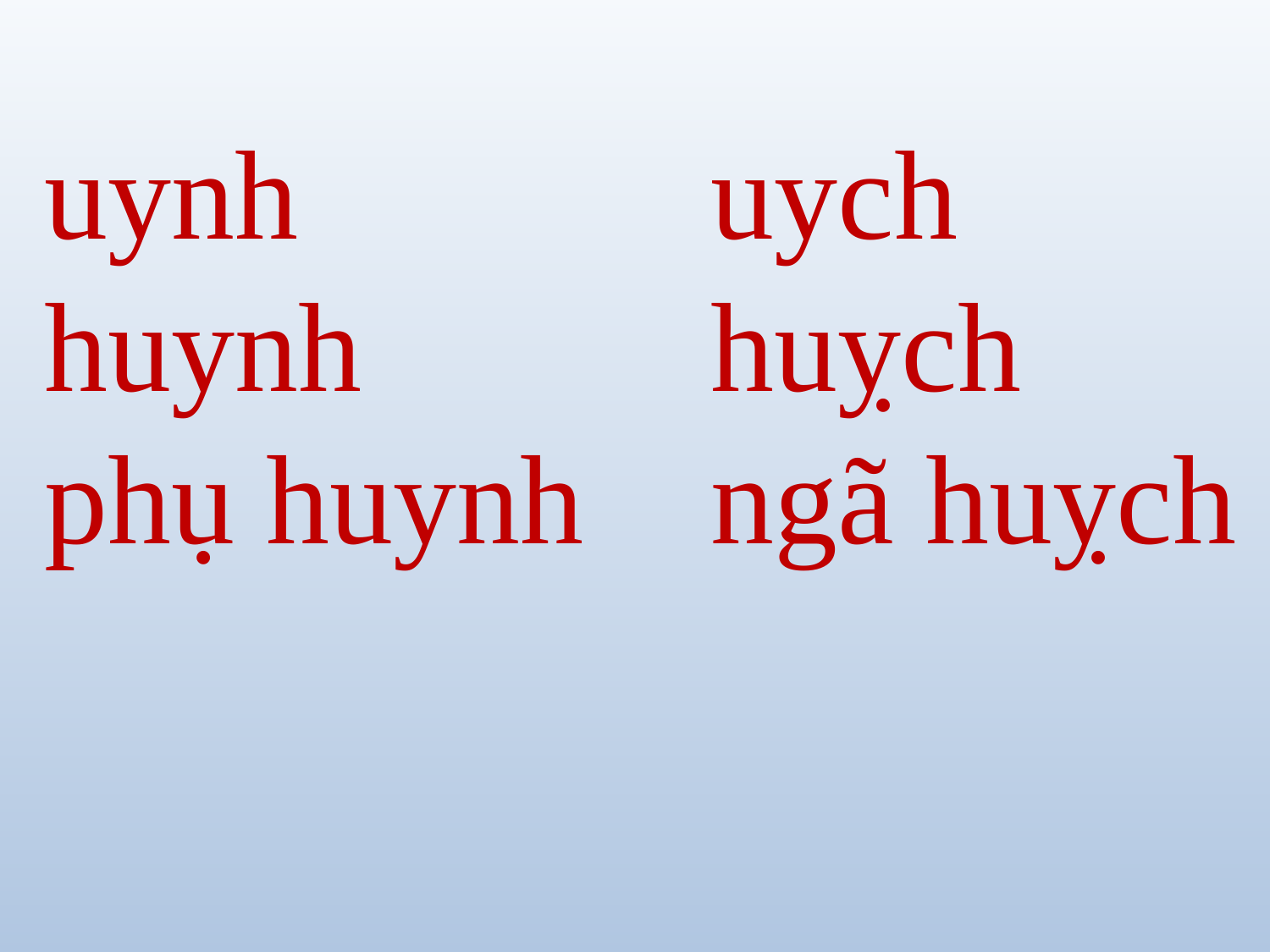

uynh
huynh
phụ huynh
uych
huỵch
ngã huỵch